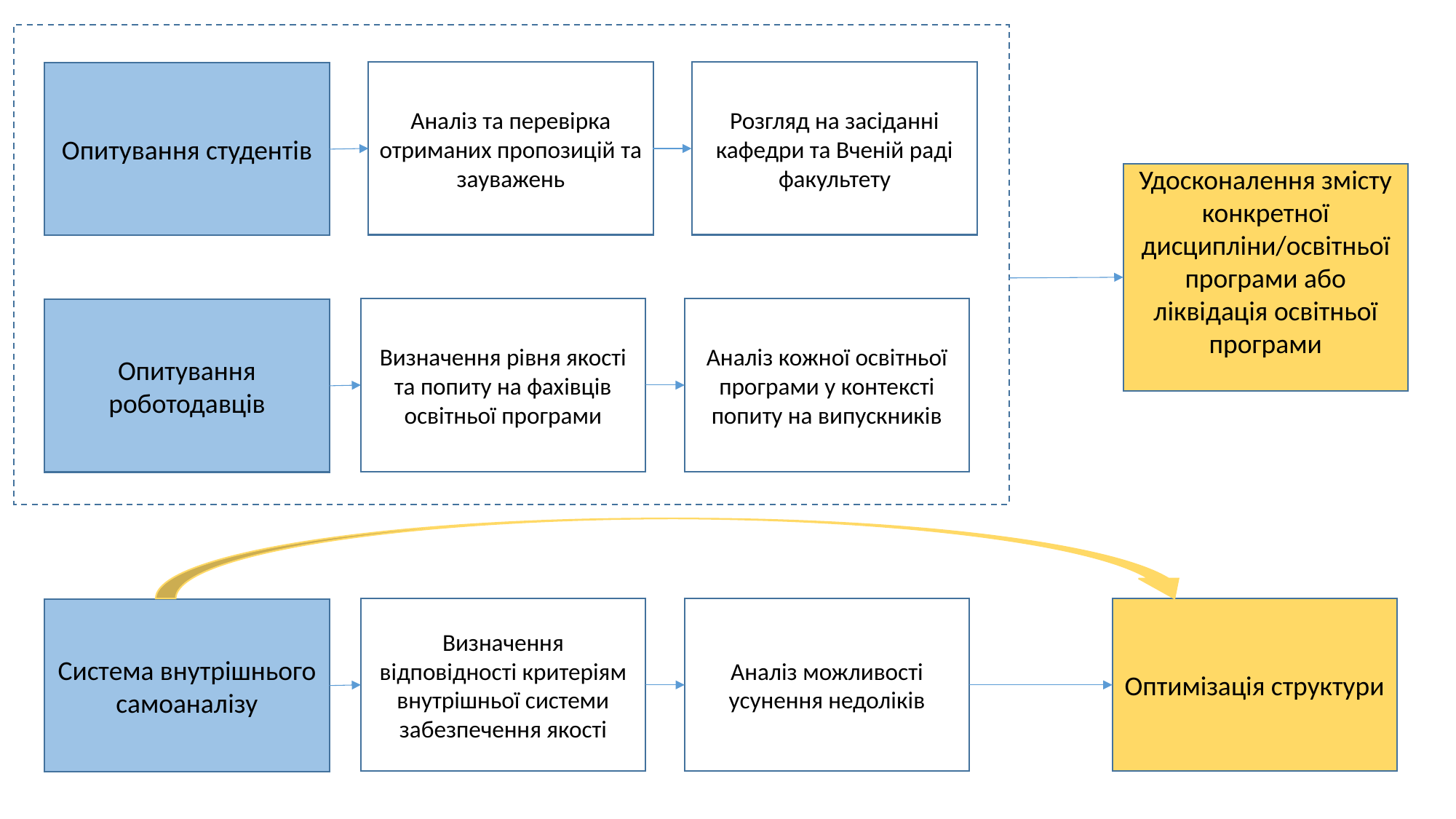

Аналіз та перевірка отриманих пропозицій та зауважень
Розгляд на засіданні кафедри та Вченій раді факультету
Опитування студентів

Удосконалення змісту конкретної дисципліни/освітньої програми або ліквідація освітньої програми

Визначення рівня якості та попиту на фахівців освітньої програми
Аналіз кожної освітньої програми у контексті попиту на випускників
Опитування роботодавців

Визначення відповідності критеріям внутрішньої системи забезпечення якості
Аналіз можливості усунення недоліків
Оптимізація структури
Система внутрішнього самоаналізу